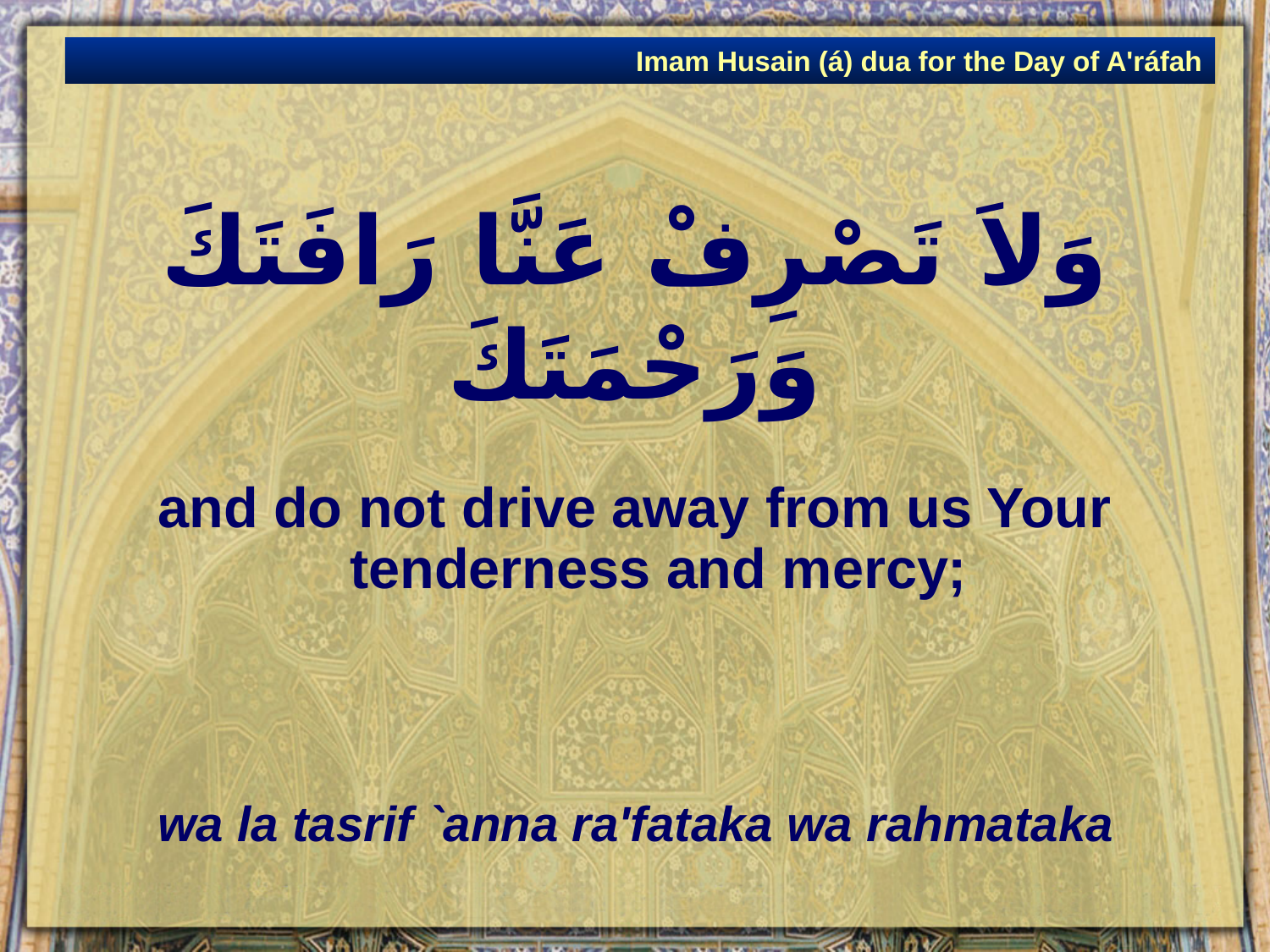

Imam Husain (á) dua for the Day of A'ráfah
# وَلاَ تَصْرِفْ عَنَّا رَافَتَكَ وَرَحْمَتَكَ
and do not drive away from us Your tenderness and mercy;
wa la tasrif `anna ra'fataka wa rahmataka